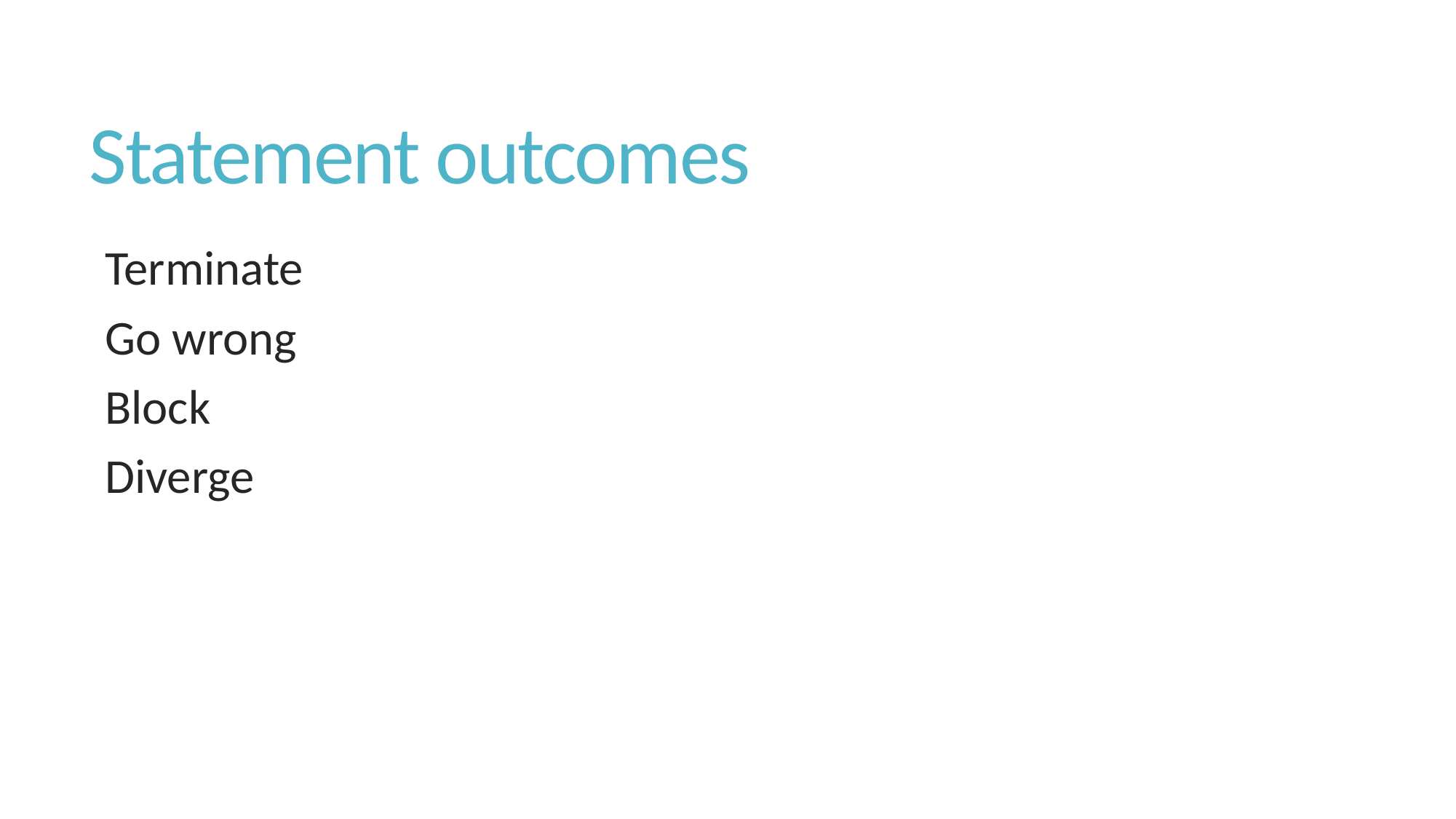

# Statement outcomes
Terminate
Go wrong
Block
Diverge